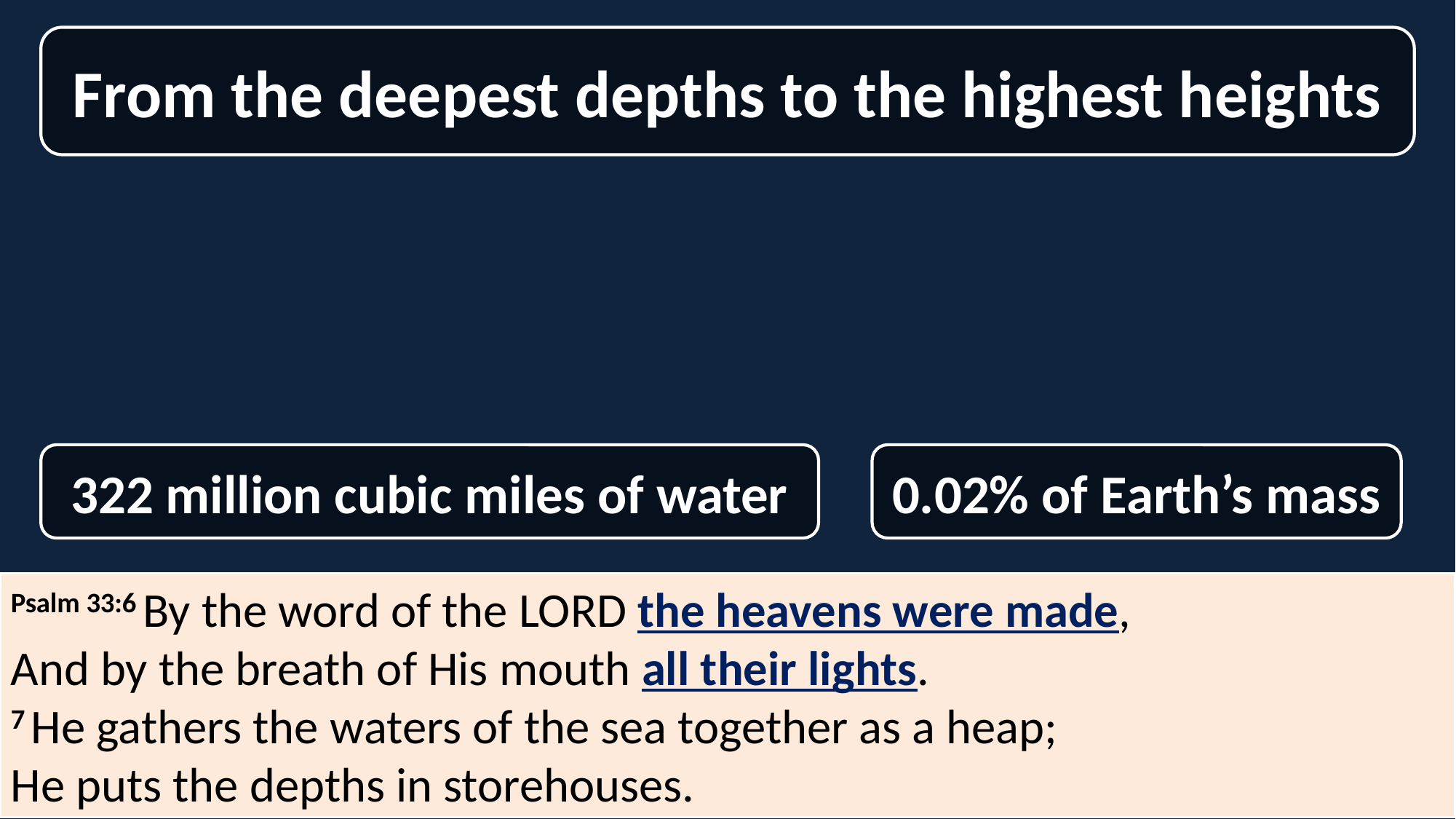

From the deepest depths to the highest heights
322 million cubic miles of water
0.02% of Earth’s mass
Psalm 33:6 By the word of the Lord the heavens were made,
And by the breath of His mouth all their lights.
7 He gathers the waters of the sea together as a heap;
He puts the depths in storehouses.